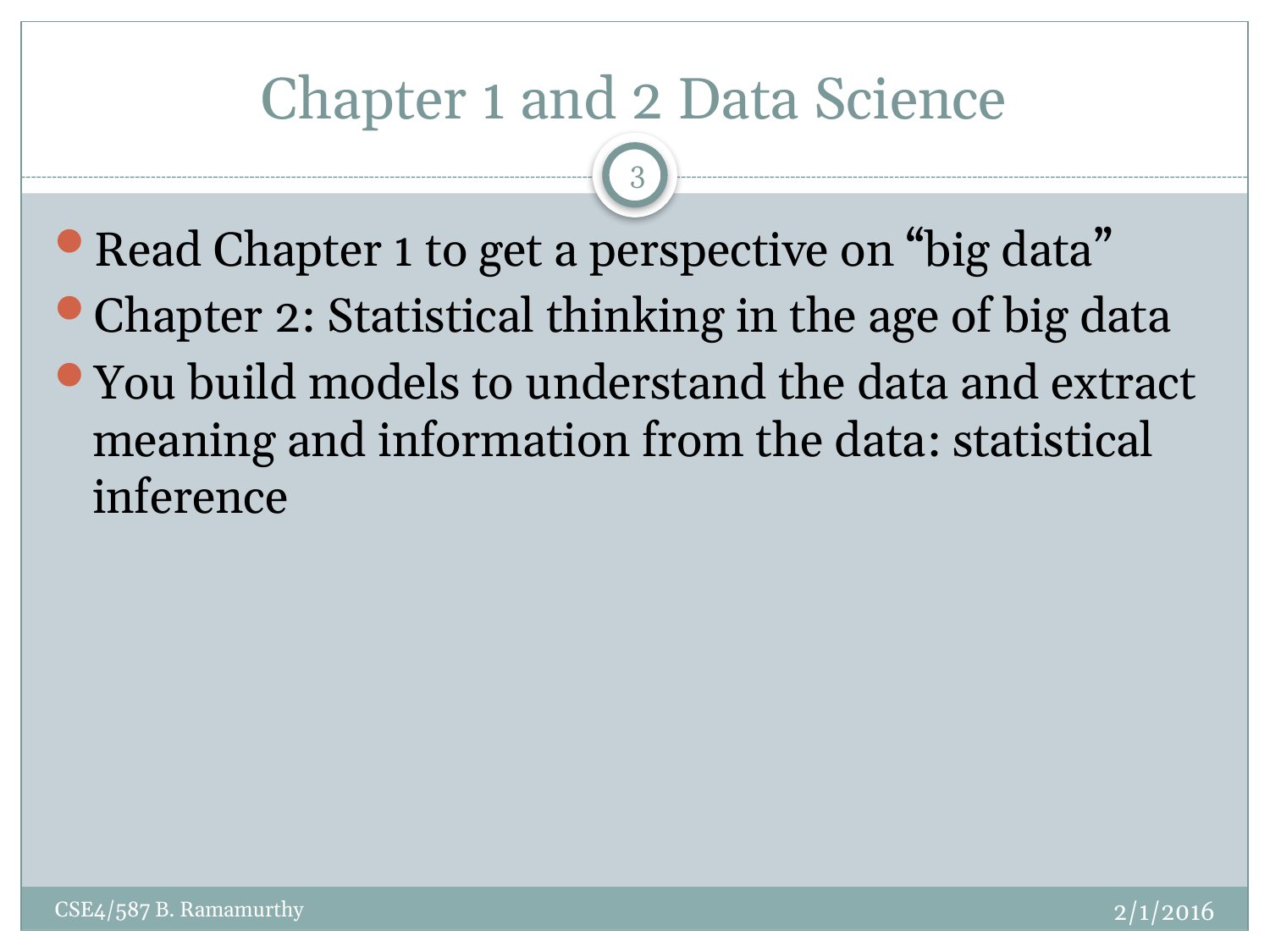

# Chapter 1 and 2 Data Science
3
Read Chapter 1 to get a perspective on “big data”
Chapter 2: Statistical thinking in the age of big data
You build models to understand the data and extract meaning and information from the data: statistical inference

2/1/2016
CSE4/587 B. Ramamurthy